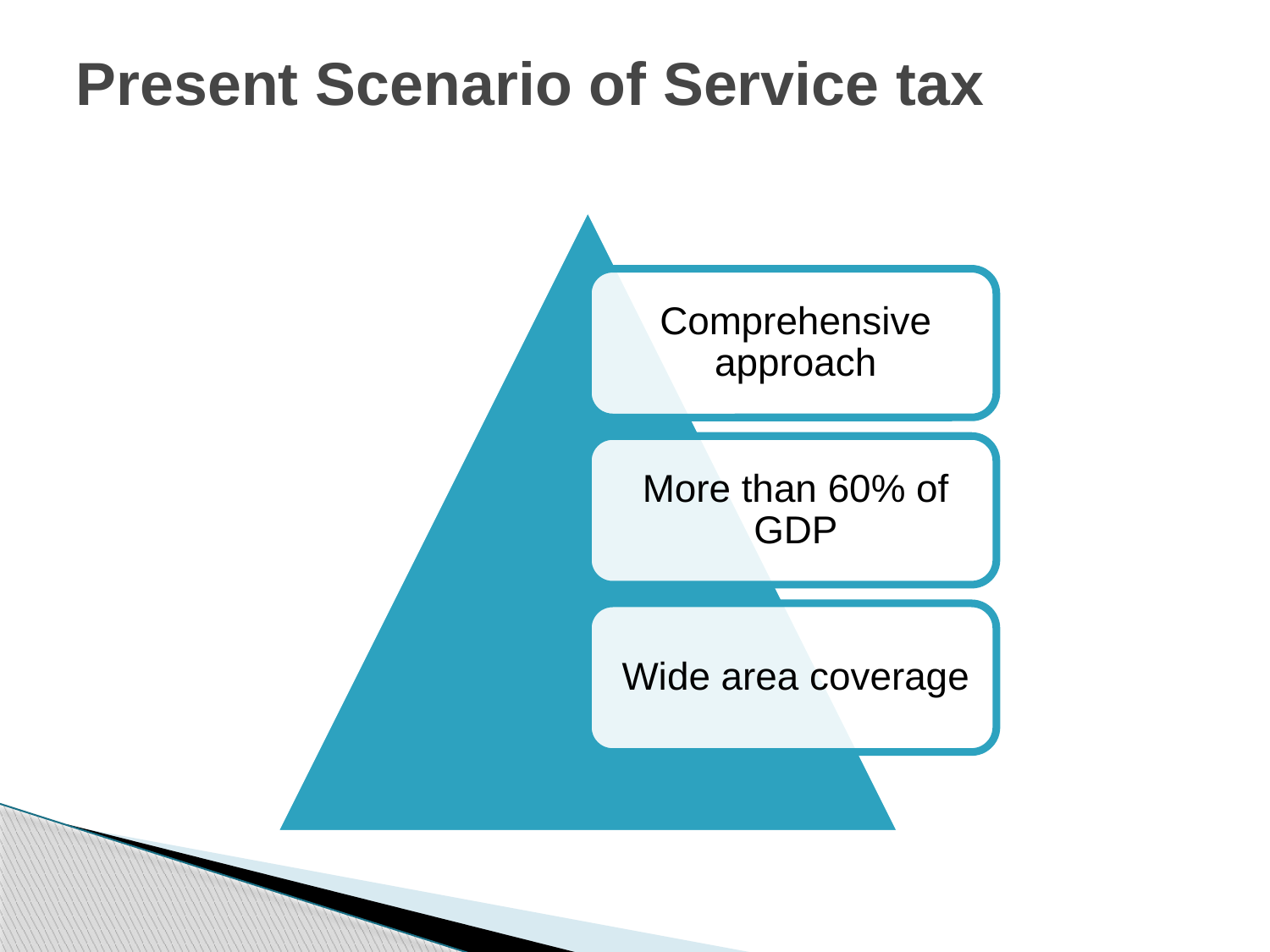

# Present Scenario of Service tax
Comprehensive approach
More than 60% of GDP
Wide area coverage